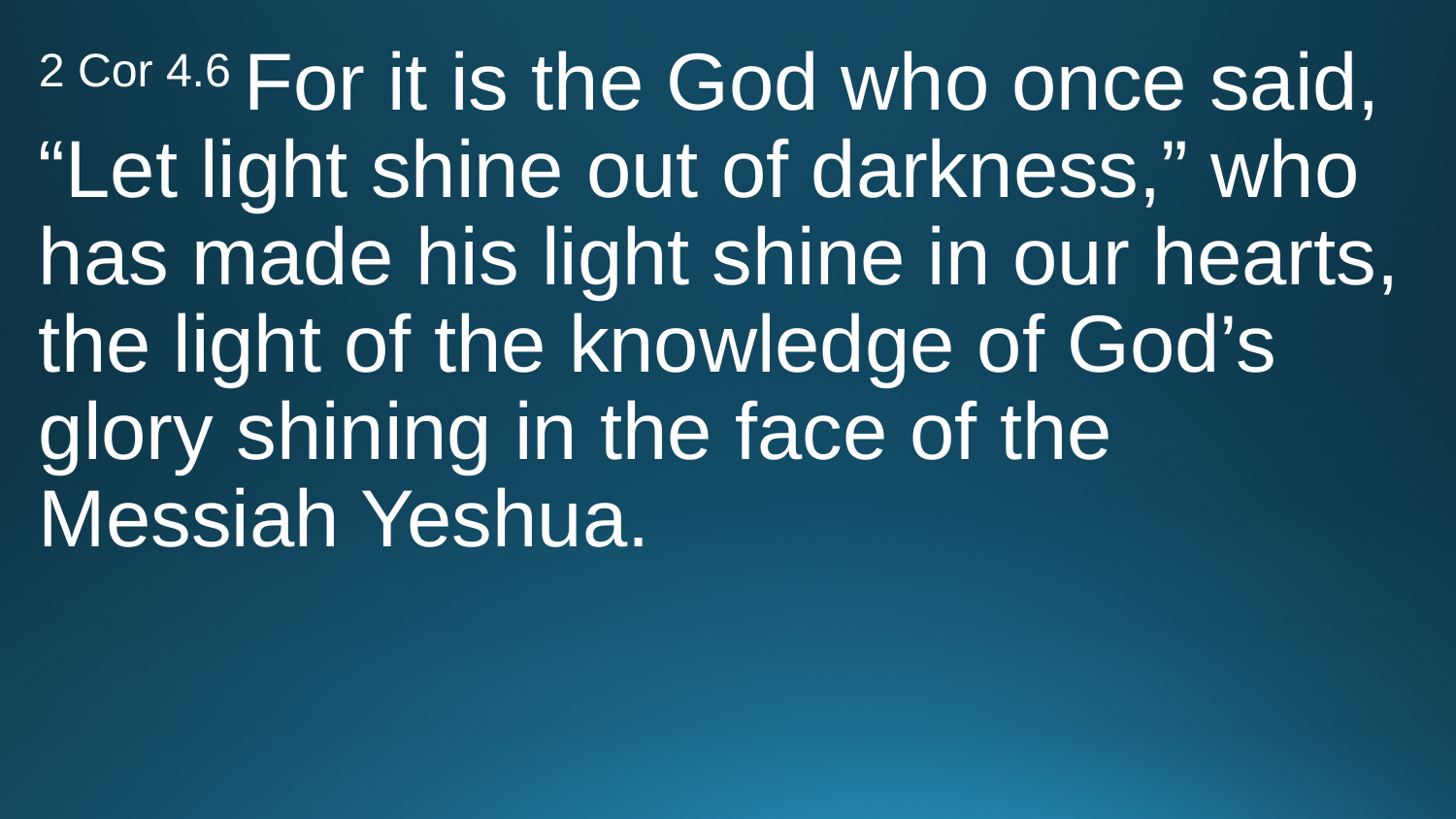

2 Cor 4.6 For it is the God who once said, “Let light shine out of darkness,” who has made his light shine in our hearts, the light of the knowledge of God’s glory shining in the face of the Messiah Yeshua.